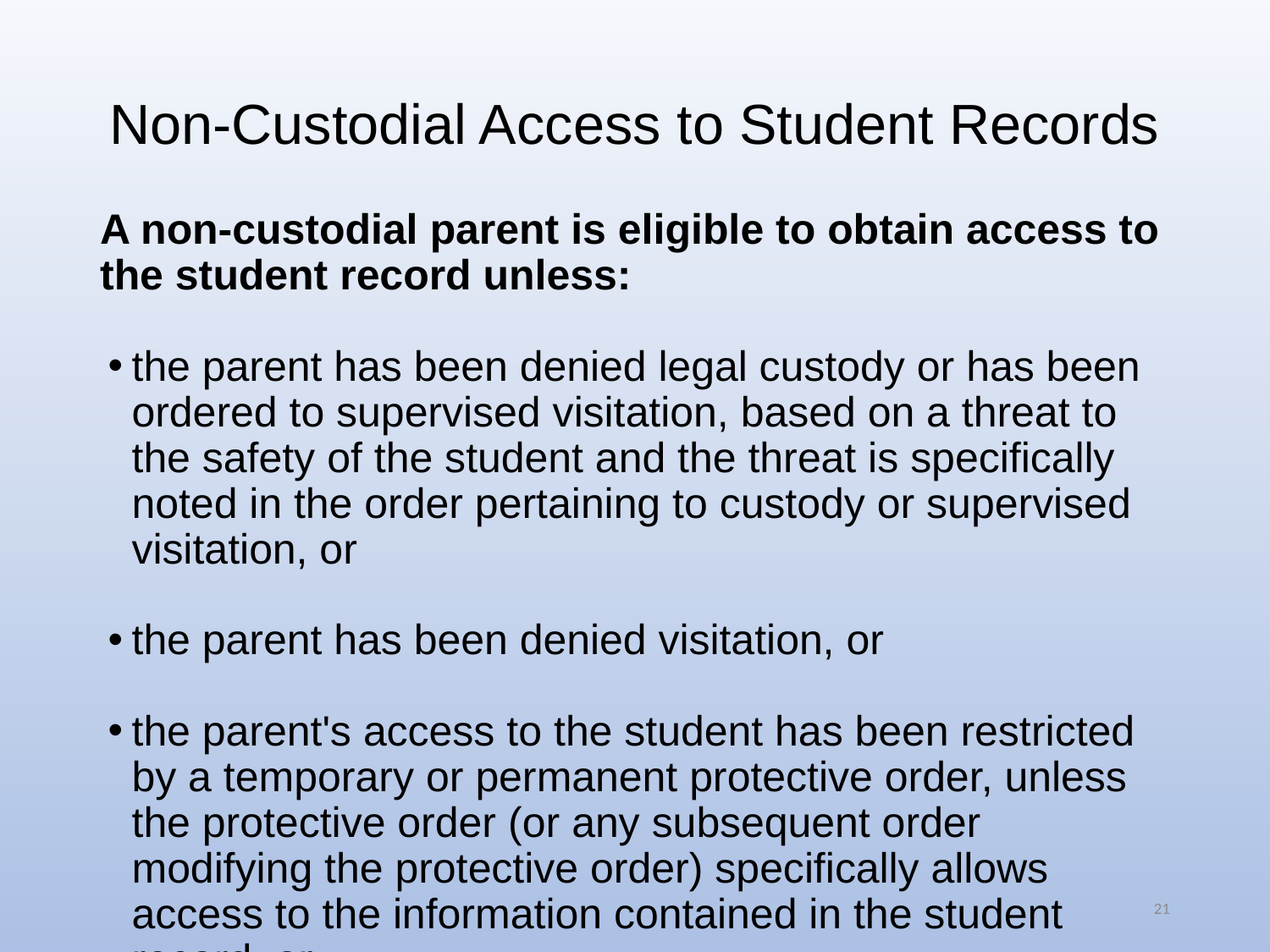

# Non-Custodial Access to Student Records
A non-custodial parent is eligible to obtain access to the student record unless:

the parent has been denied legal custody or has been ordered to supervised visitation, based on a threat to the safety of the student and the threat is specifically noted in the order pertaining to custody or supervised visitation, or

the parent has been denied visitation, or

the parent's access to the student has been restricted by a temporary or permanent protective order, unless the protective order (or any subsequent order modifying the protective order) specifically allows access to the information contained in the student record, or

there is an order of a probate and family court judge which prohibits the distribution of student records to the parent.

21